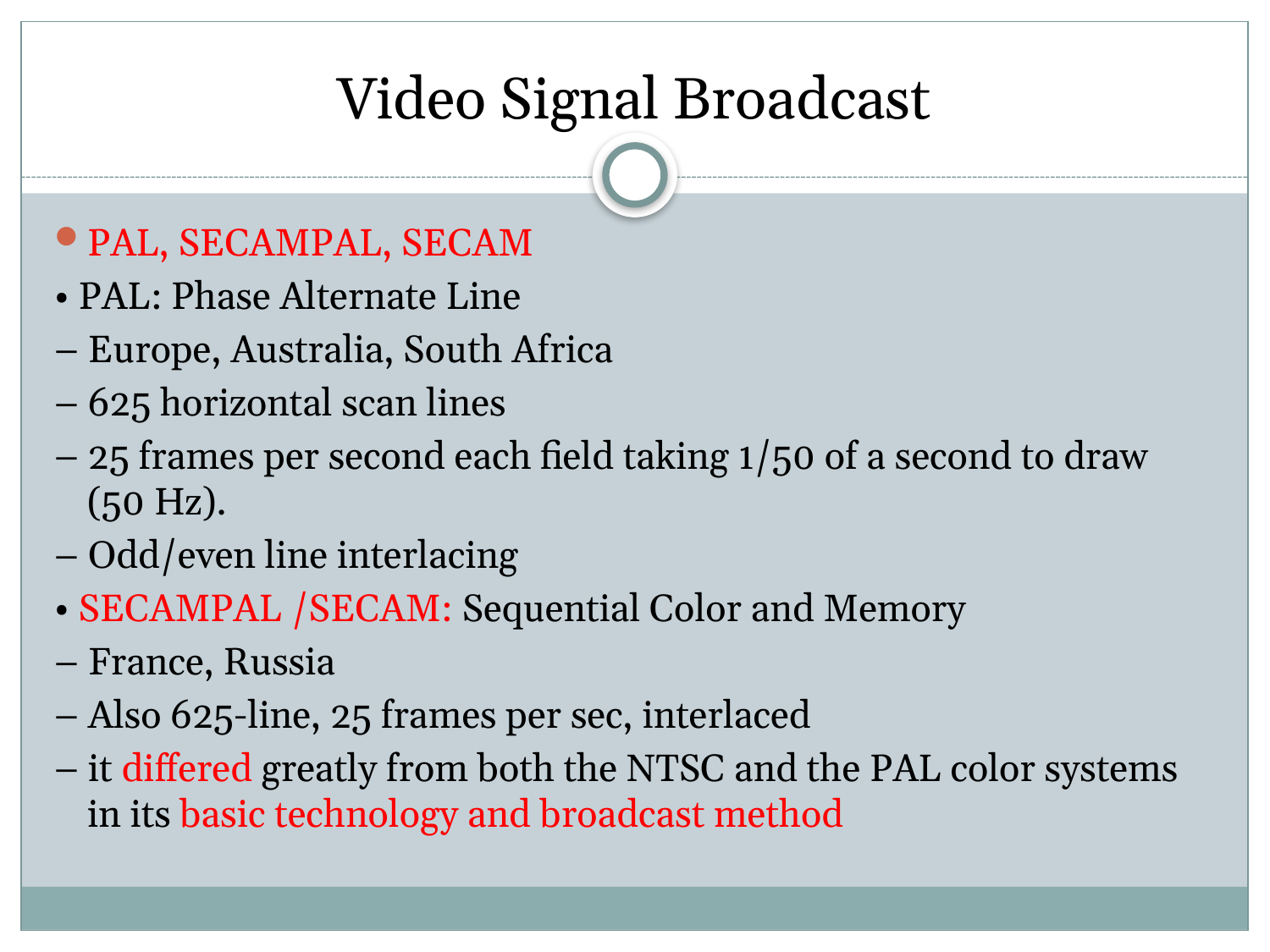

# Video Signal Broadcast
PAL, SECAMPAL, SECAM
• PAL: Phase Alternate Line
– Europe, Australia, South Africa
– 625 horizontal scan lines
– 25 frames per second each field taking 1/50 of a second to draw (50 Hz).
– Odd/even line interlacing
• SECAMPAL /SECAM: Sequential Color and Memory
– France, Russia
– Also 625-line, 25 frames per sec, interlaced
– it differed greatly from both the NTSC and the PAL color systems in its basic technology and broadcast method